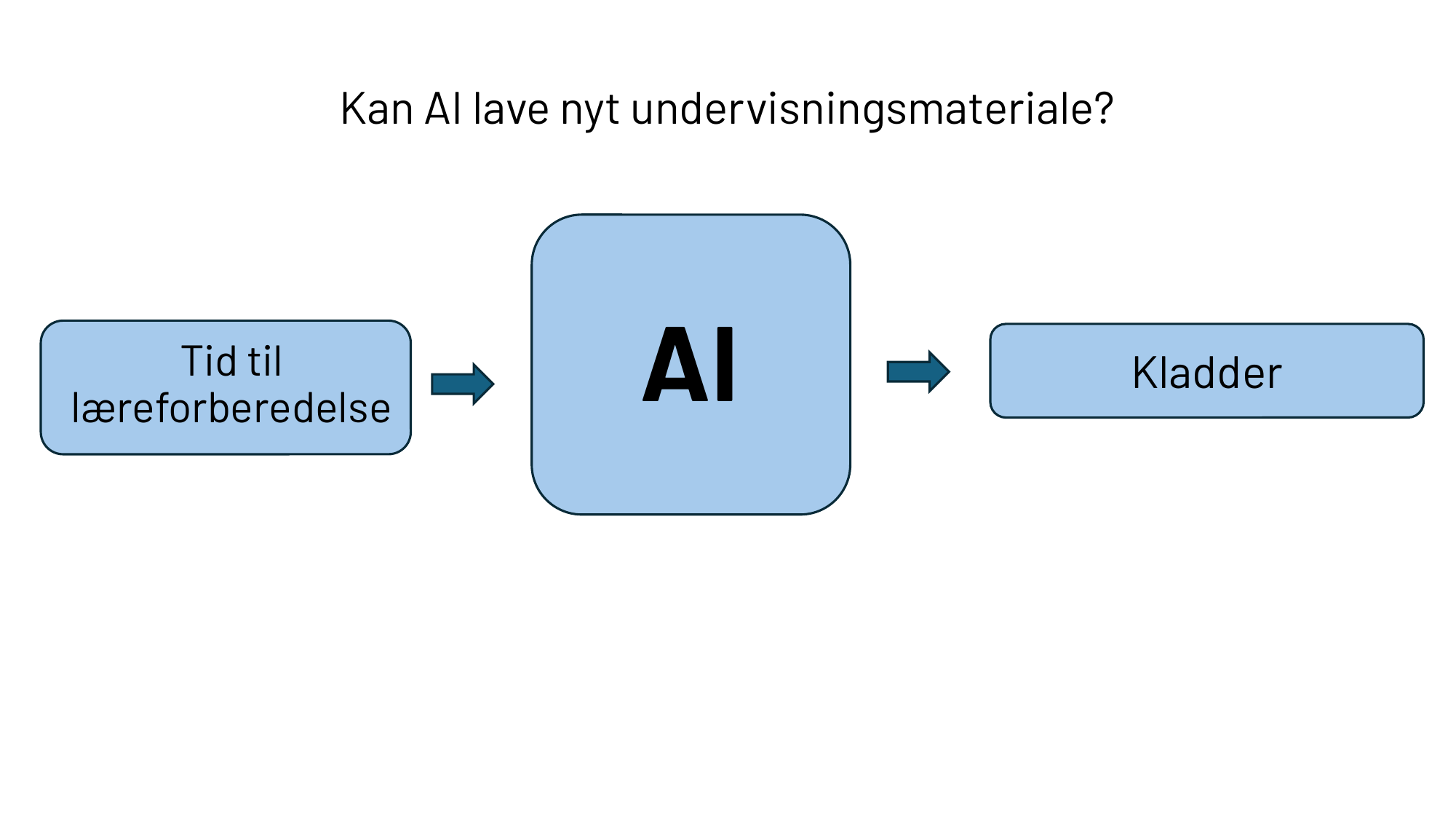

# Kan AI lave nyt undervisningsmateriale?

AI
Tid til læreforberedelse
Kladder